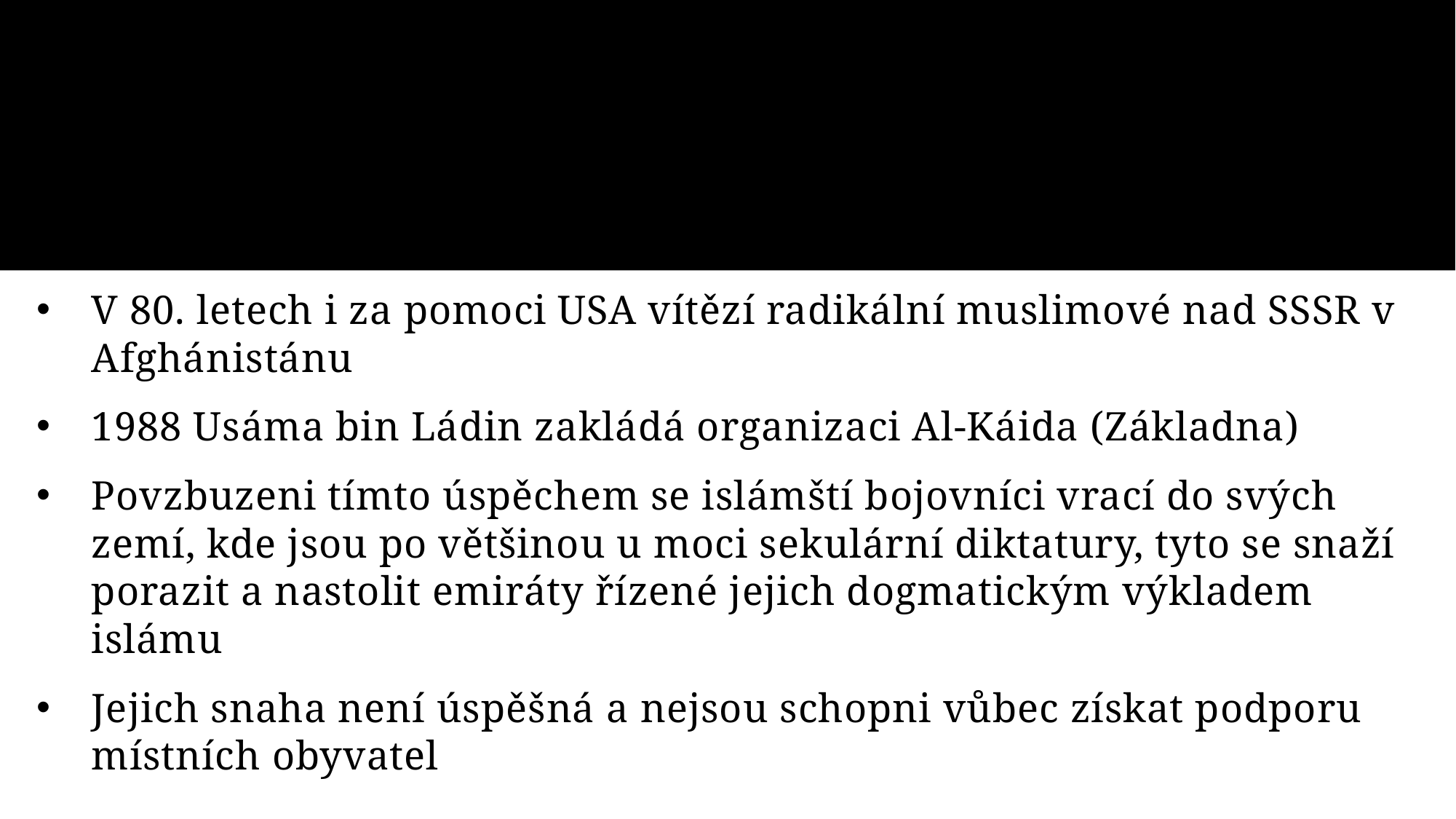

V 80. letech i za pomoci USA vítězí radikální muslimové nad SSSR v Afghánistánu
1988 Usáma bin Ládin zakládá organizaci Al-Káida (Základna)
Povzbuzeni tímto úspěchem se islámští bojovníci vrací do svých zemí, kde jsou po většinou u moci sekulární diktatury, tyto se snaží porazit a nastolit emiráty řízené jejich dogmatickým výkladem islámu
Jejich snaha není úspěšná a nejsou schopni vůbec získat podporu místních obyvatel